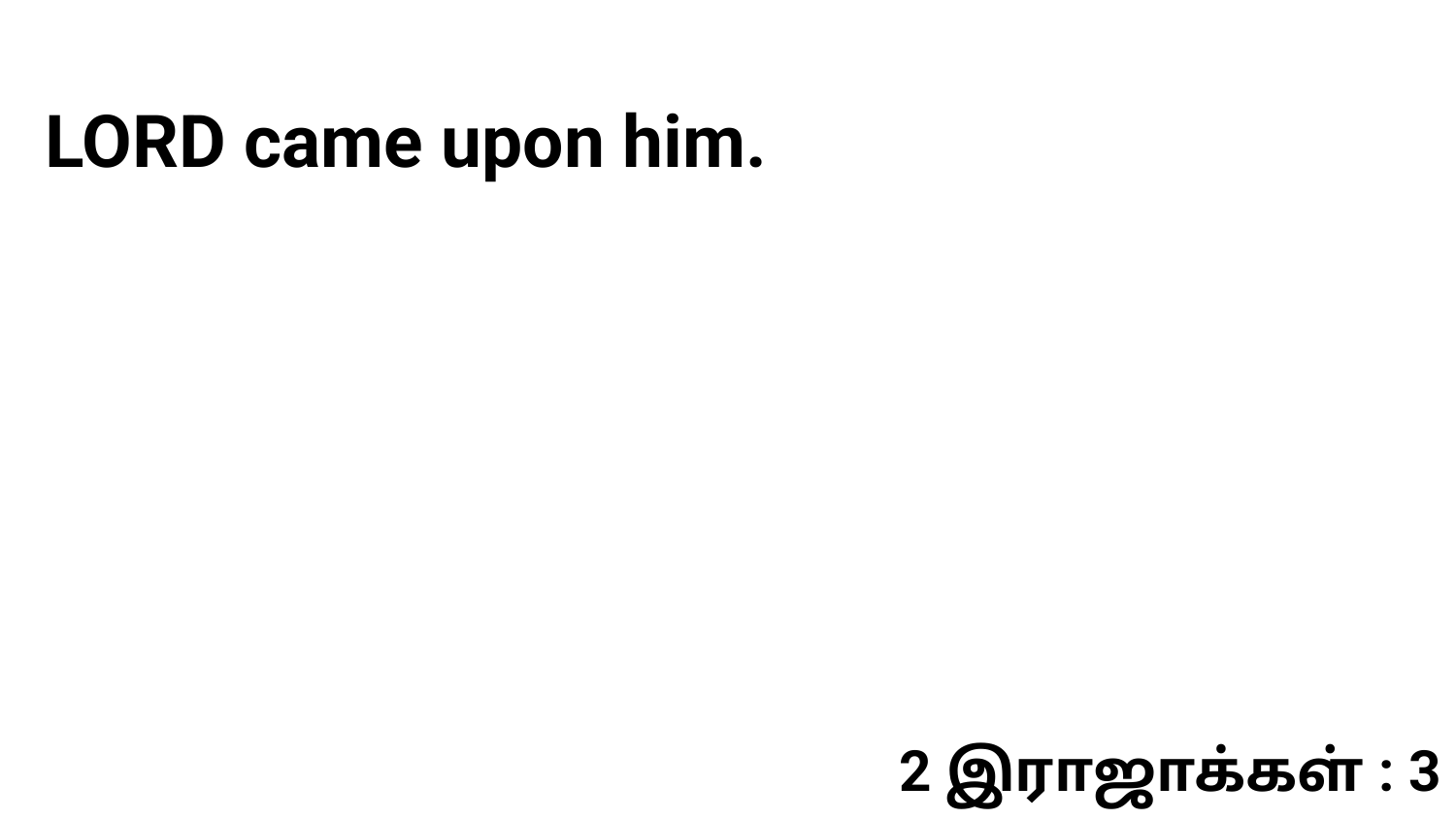

LORD came upon him.
2 இராஜாக்கள் : 3